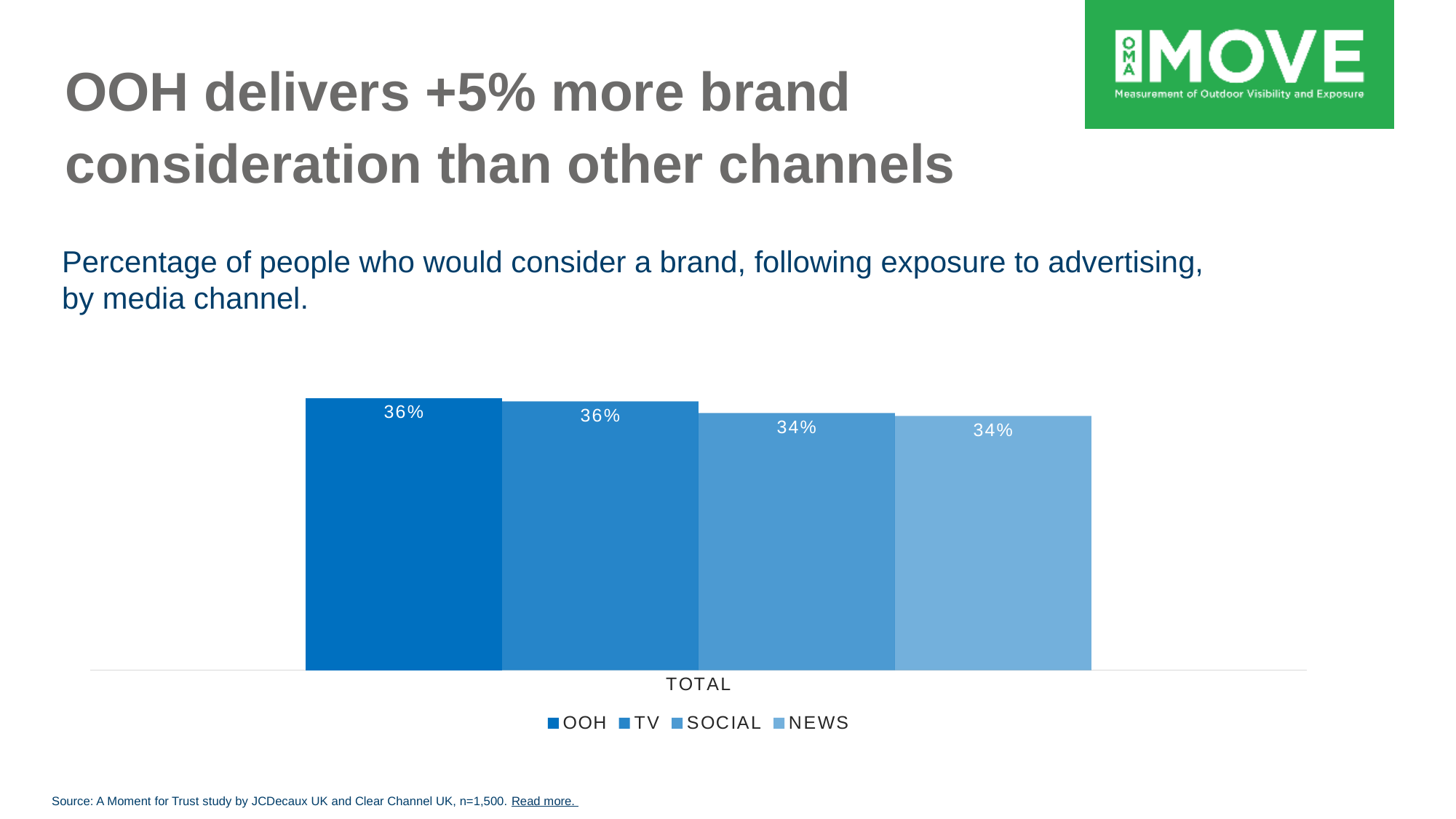

# OOH delivers +5% more brand consideration than other channels
Percentage of people who would consider a brand, following exposure to advertising, by media channel.

### Chart

| Category | OOH | TV | SOCIAL | NEWS |
|---|---|---|---|---|
| TOTAL | 0.36333333333333334 | 0.35888520971302423 | 0.3433333333333333 | 0.33937500000000004 |
Source: A Moment for Trust study by JCDecaux UK and Clear Channel UK, n=1,500. Read more.